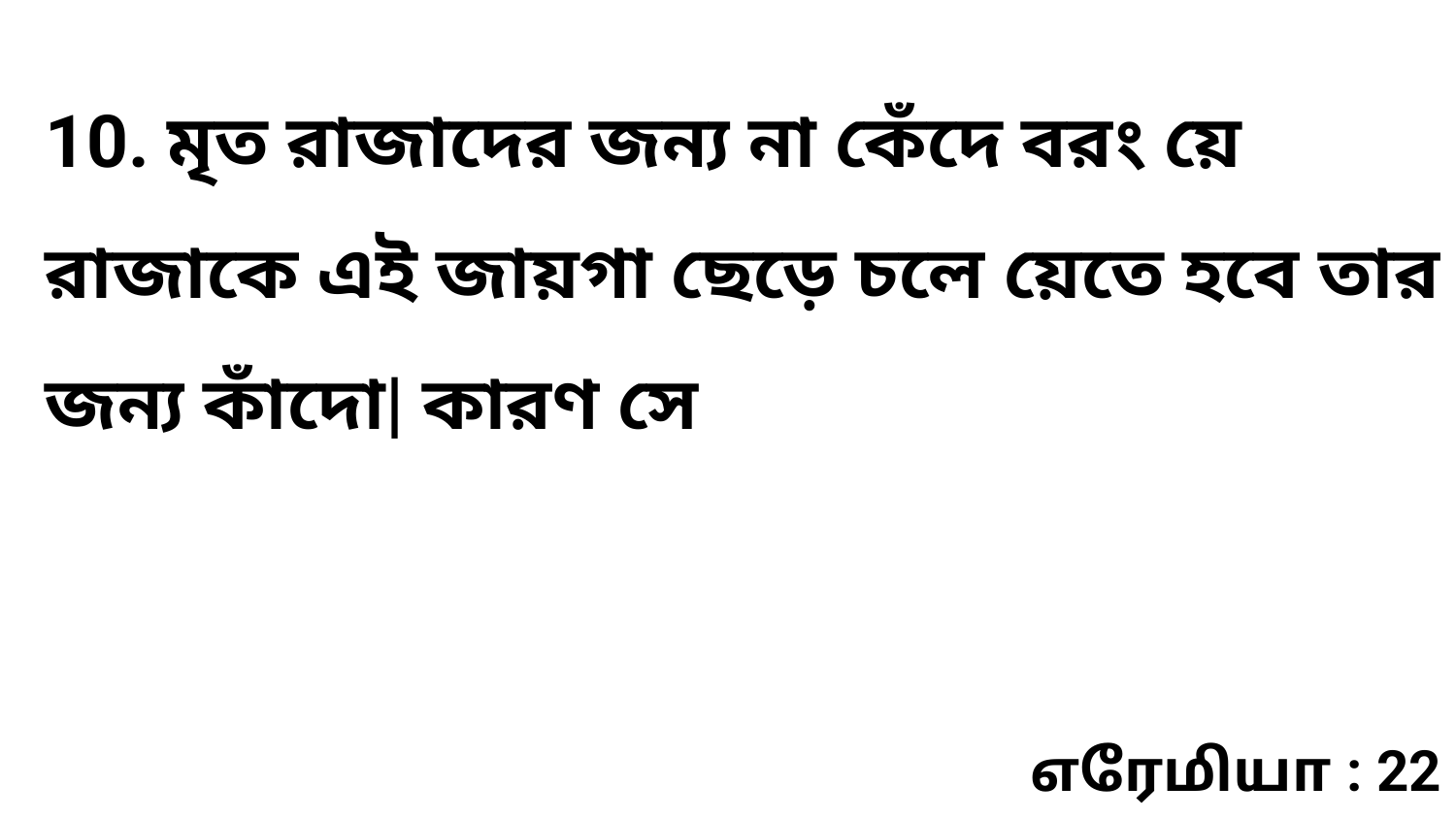

10. মৃত রাজাদের জন্য না কেঁদে বরং য়ে রাজাকে এই জায়গা ছেড়ে চলে য়েতে হবে তার জন্য কাঁদো| কারণ সে
எரேமியா : 22